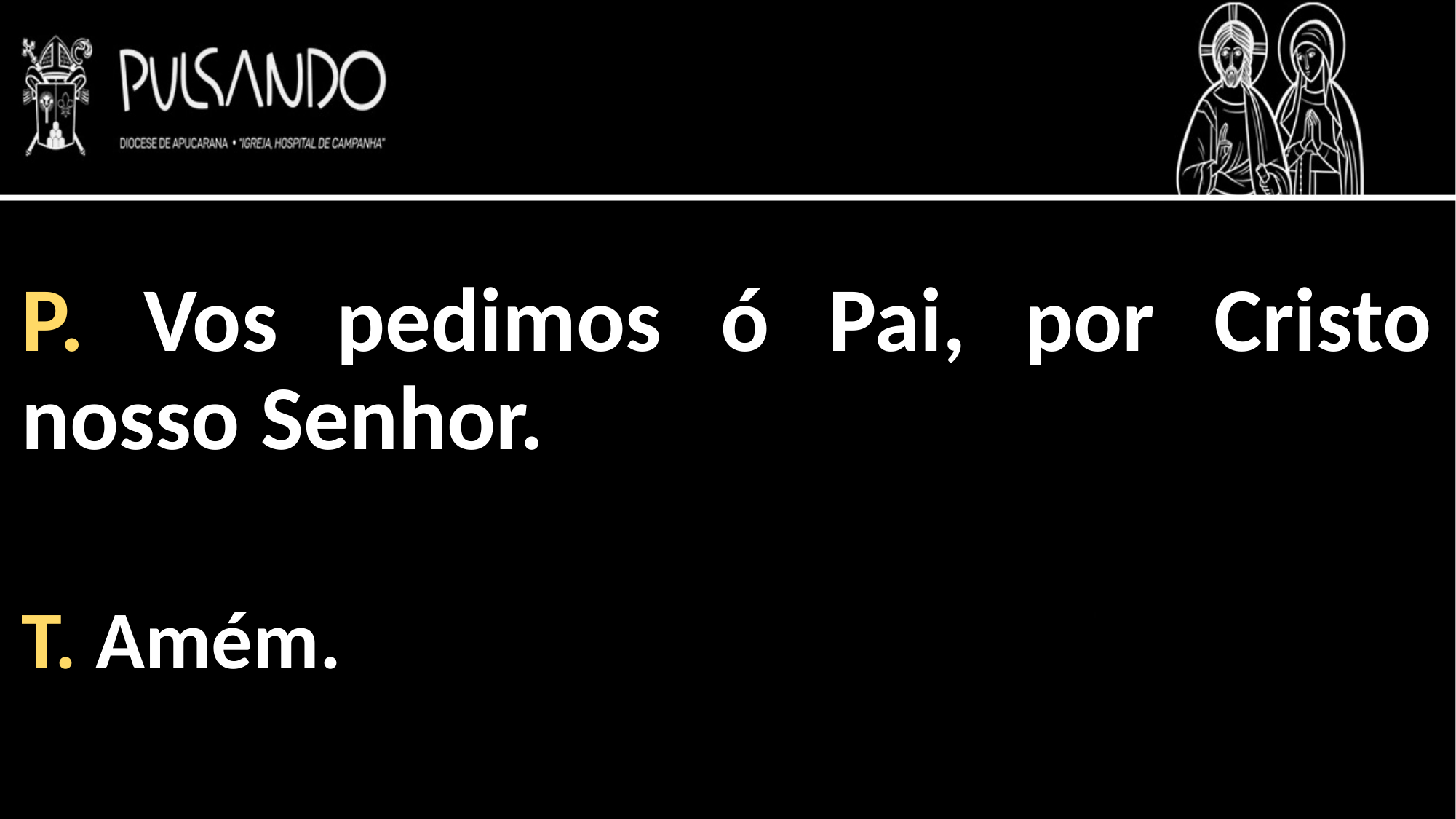

P. Vos pedimos ó Pai, por Cristo nosso Senhor.

T. Amém.